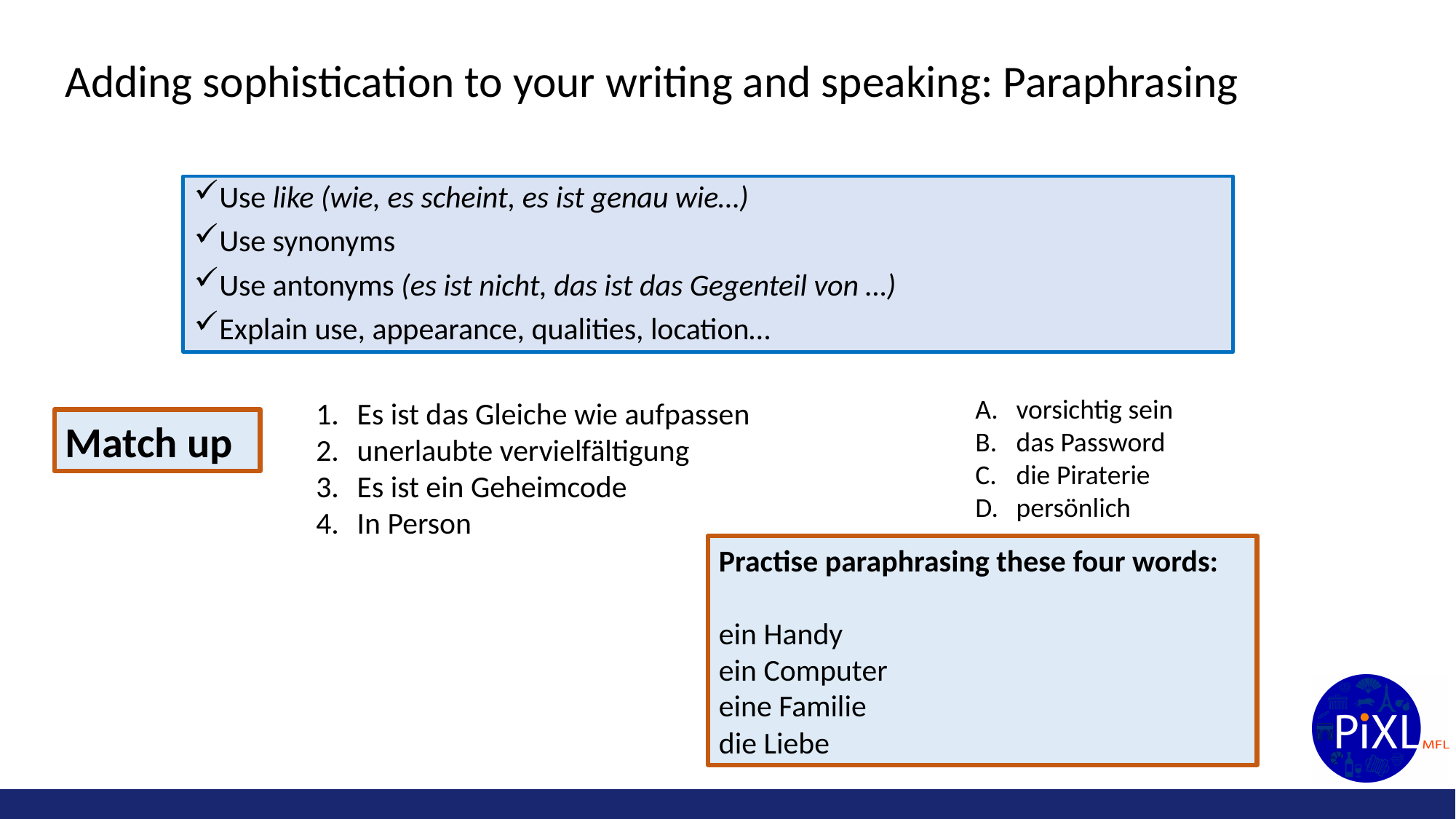

# Adding sophistication to your writing and speaking: Paraphrasing
Use like (wie, es scheint, es ist genau wie…)
Use synonyms
Use antonyms (es ist nicht, das ist das Gegenteil von …)
Explain use, appearance, qualities, location…
vorsichtig sein
das Password
die Piraterie
persönlich
Es ist das Gleiche wie aufpassen
unerlaubte vervielfältigung
Es ist ein Geheimcode
In Person
Match up
Practise paraphrasing these four words:

ein Handy
ein Computer
eine Familie
die Liebe